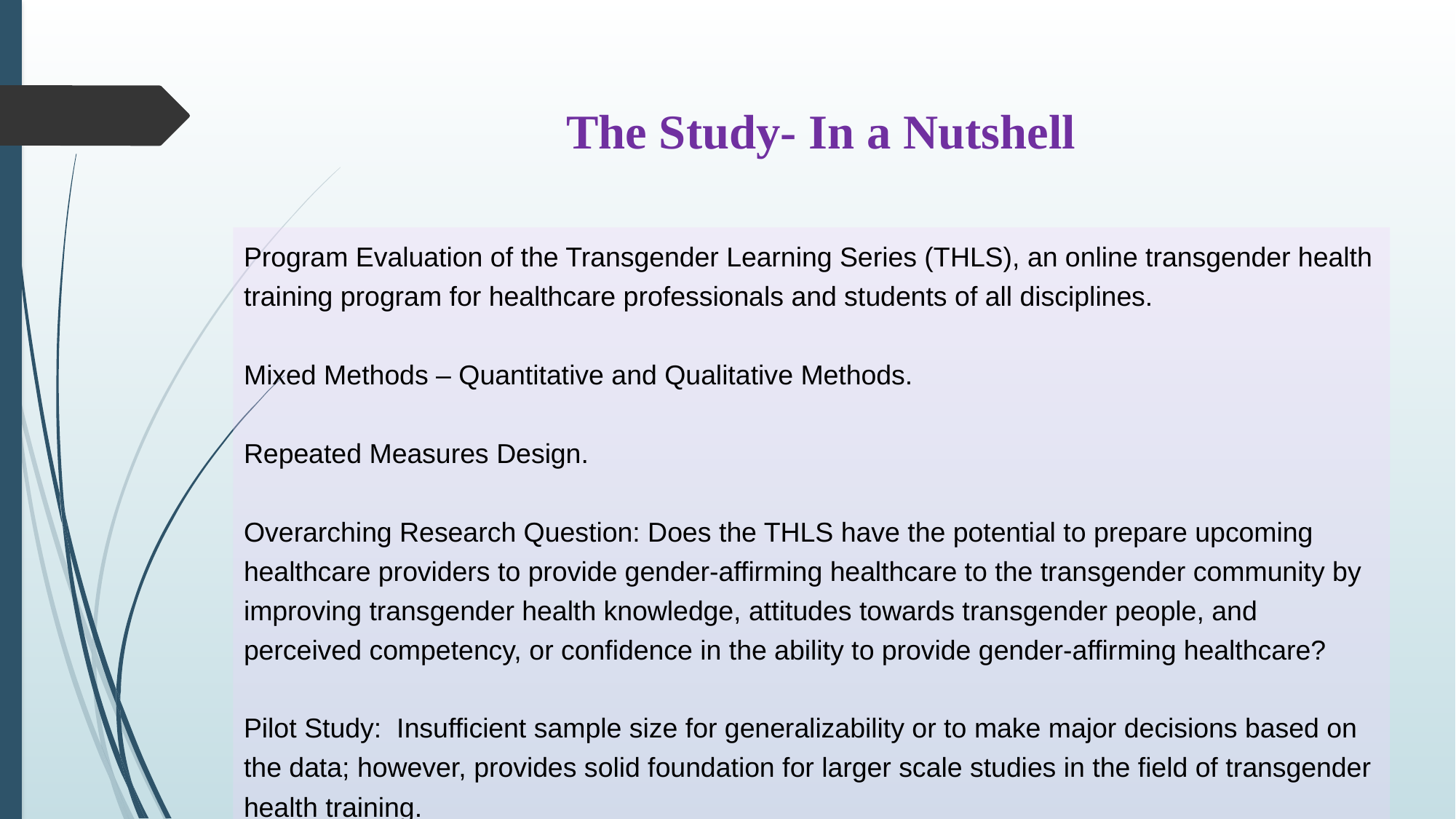

# The Study- In a Nutshell
Program Evaluation of the Transgender Learning Series (THLS), an online transgender health training program for healthcare professionals and students of all disciplines.

Mixed Methods – Quantitative and Qualitative Methods.

Repeated Measures Design.

Overarching Research Question: Does the THLS have the potential to prepare upcoming healthcare providers to provide gender-affirming healthcare to the transgender community by improving transgender health knowledge, attitudes towards transgender people, and perceived competency, or confidence in the ability to provide gender-affirming healthcare?

Pilot Study:  Insufficient sample size for generalizability or to make major decisions based on the data; however, provides solid foundation for larger scale studies in the field of transgender health training.